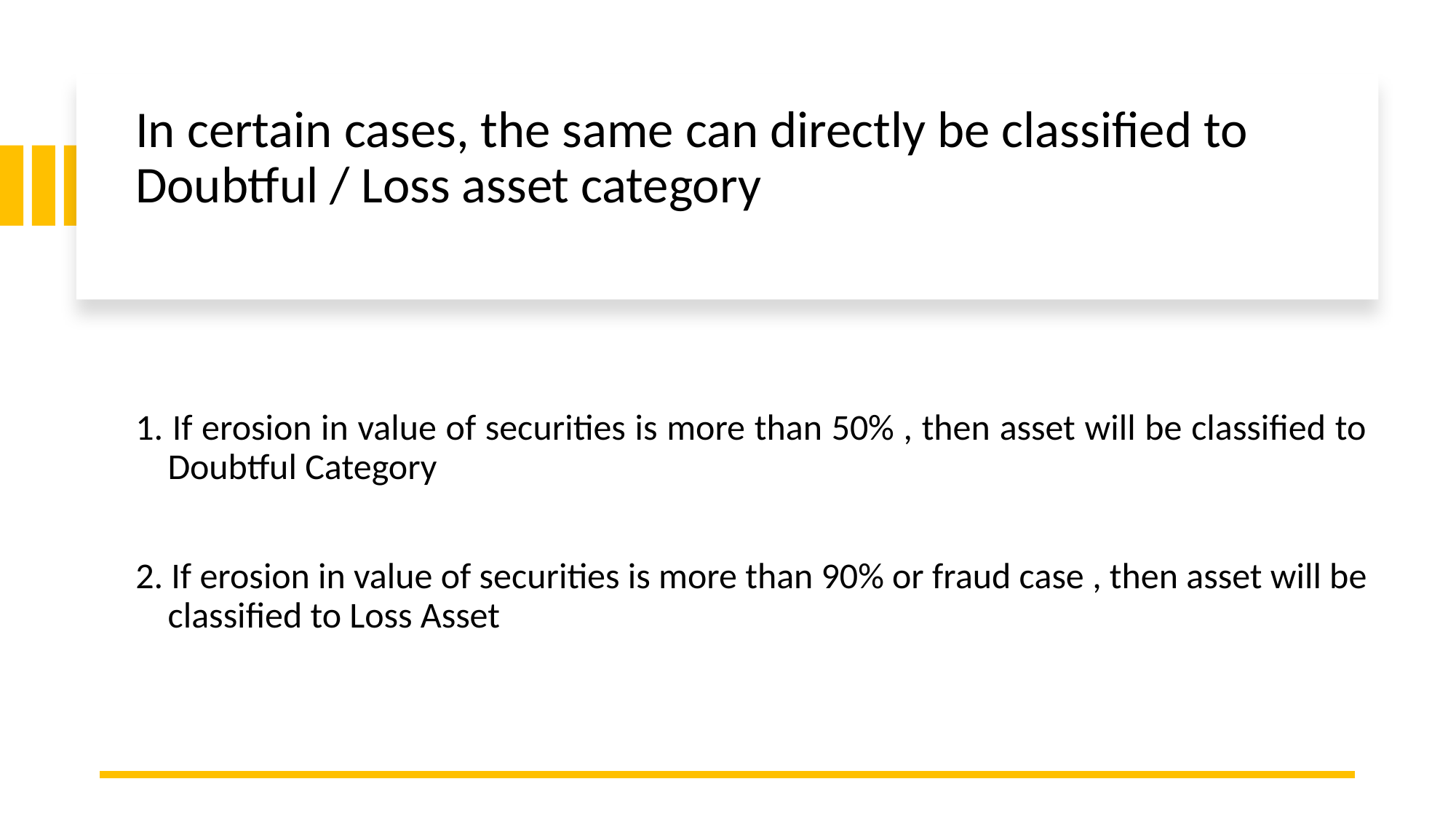

# In certain cases, the same can directly be classified to Doubtful / Loss asset category

1. If erosion in value of securities is more than 50% , then asset will be classified to Doubtful Category

2. If erosion in value of securities is more than 90% or fraud case , then asset will be classified to Loss Asset